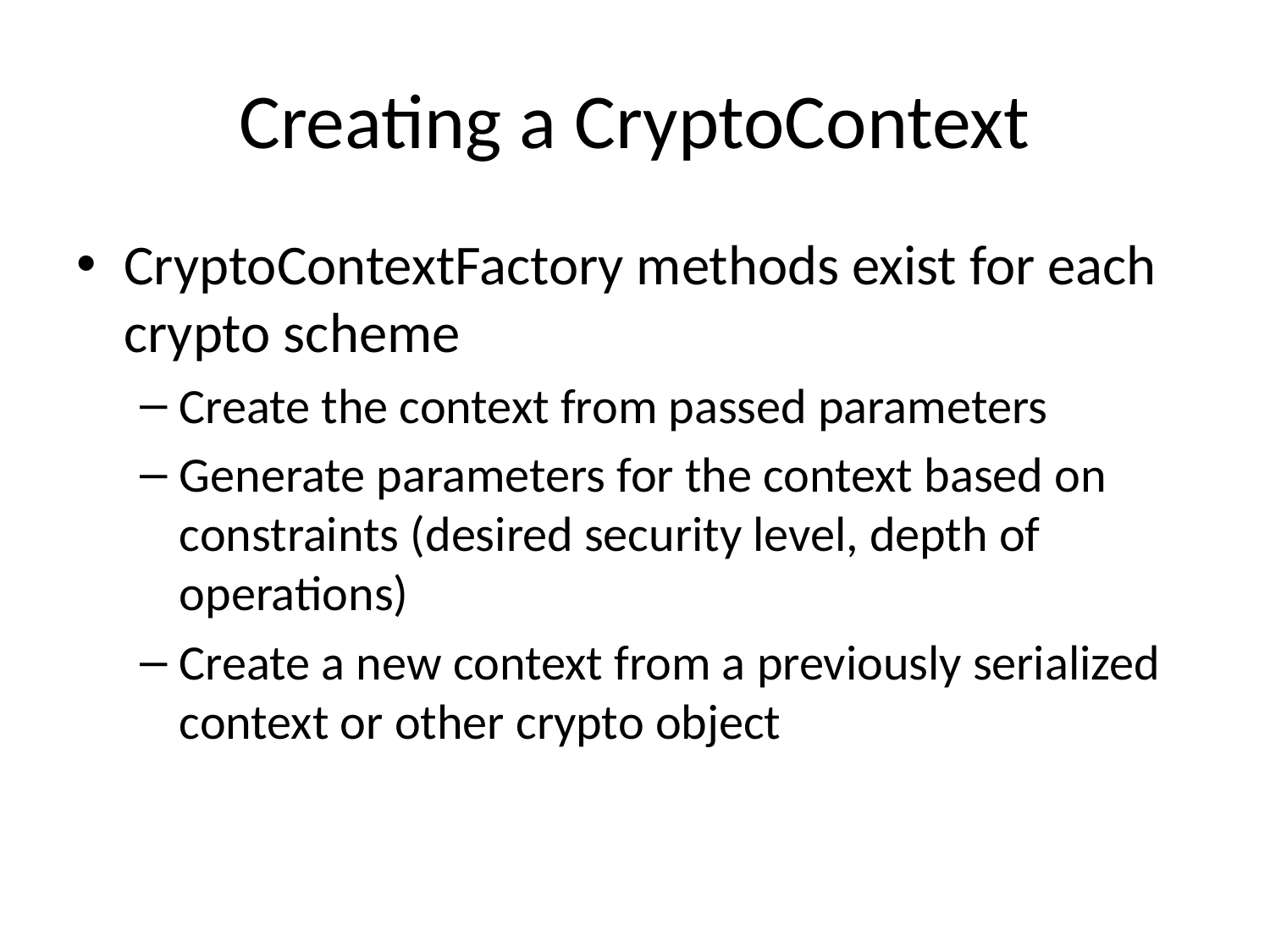

# Creating a CryptoContext
CryptoContextFactory methods exist for each crypto scheme
Create the context from passed parameters
Generate parameters for the context based on constraints (desired security level, depth of operations)
Create a new context from a previously serialized context or other crypto object